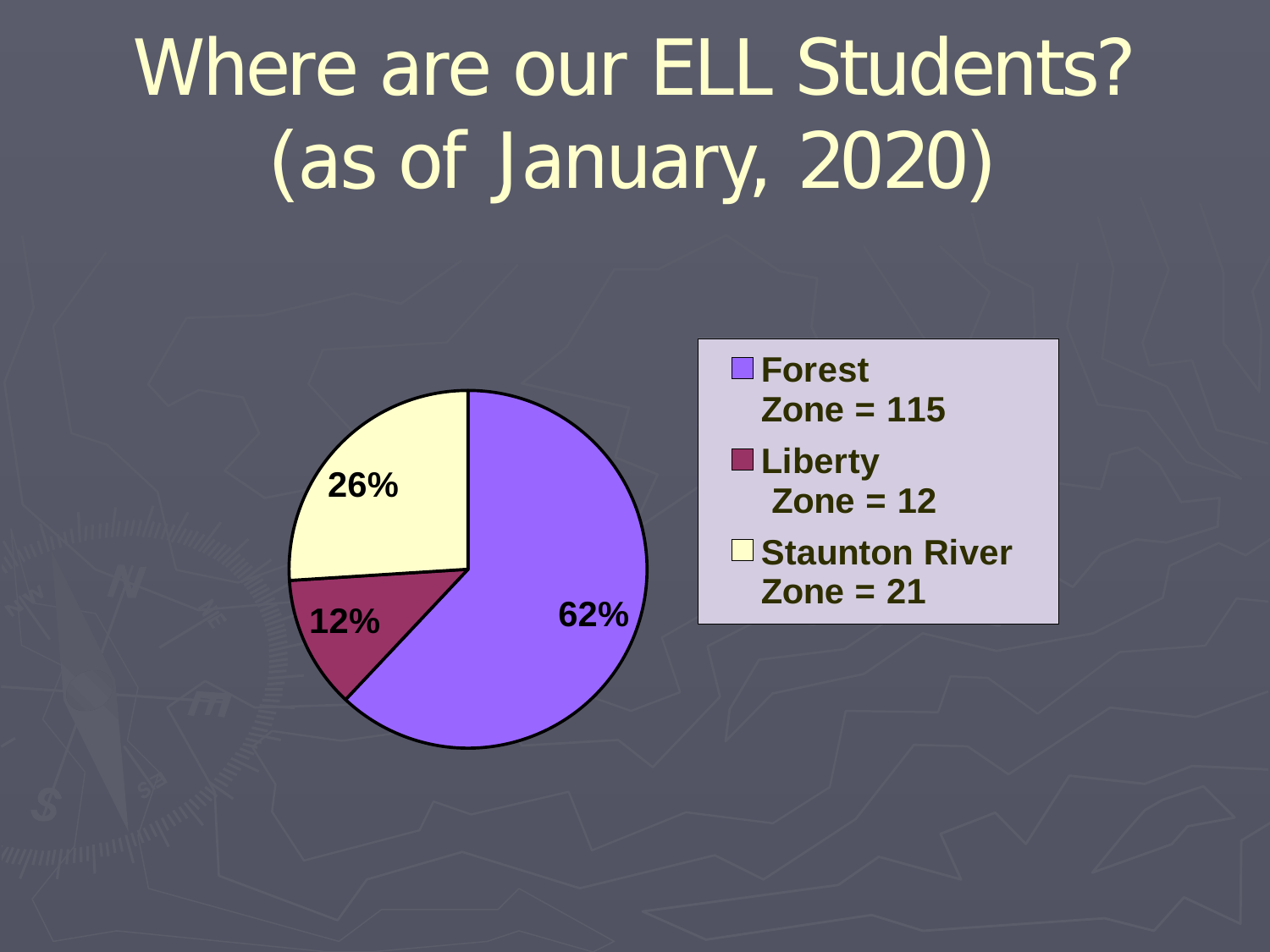

# Where are our ELL Students? (as of January, 2020)

### Chart

| Category |  |
|---|---|
| Forest
Zone = 115 | 0.62 |
| Liberty
 Zone = 12 | 0.12 |
| Staunton River
Zone = 21 | 0.26 |